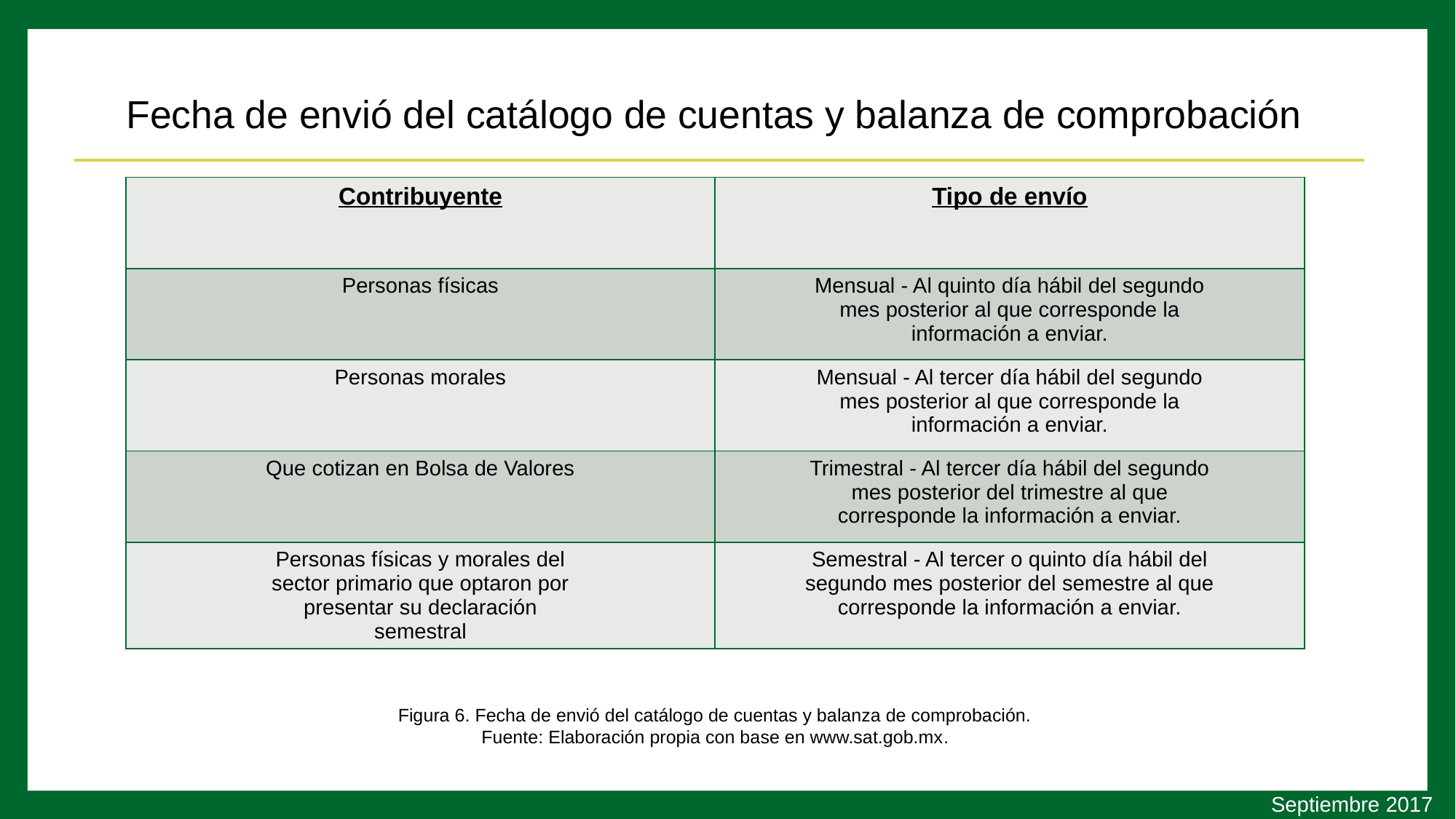

# Fecha de envió del catálogo de cuentas y balanza de comprobación
| Contribuyente | Tipo de envío |
| --- | --- |
| Personas físicas | Mensual - Al quinto día hábil del segundo mes posterior al que corresponde la información a enviar. |
| Personas morales | Mensual - Al tercer día hábil del segundo mes posterior al que corresponde la información a enviar. |
| Que cotizan en Bolsa de Valores | Trimestral - Al tercer día hábil del segundo mes posterior del trimestre al que corresponde la información a enviar. |
| Personas físicas y morales del sector primario que optaron por presentar su declaración semestral | Semestral - Al tercer o quinto día hábil del segundo mes posterior del semestre al que corresponde la información a enviar. |
Figura 6. Fecha de envió del catálogo de cuentas y balanza de comprobación.
 Fuente: Elaboración propia con base en www.sat.gob.mx.
Septiembre 2017